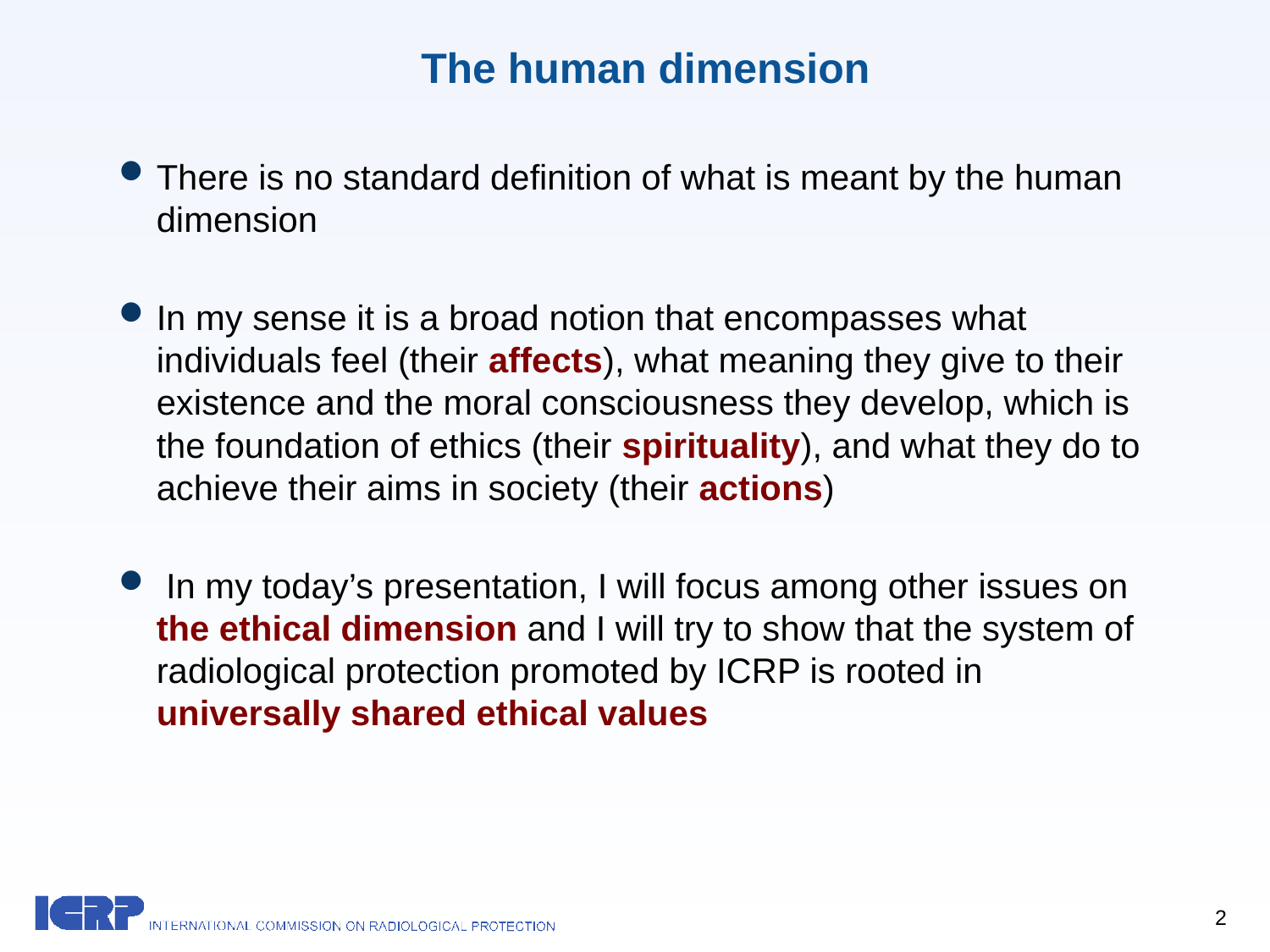

# The human dimension
There is no standard definition of what is meant by the human dimension

In my sense it is a broad notion that encompasses what individuals feel (their affects), what meaning they give to their existence and the moral consciousness they develop, which is the foundation of ethics (their spirituality), and what they do to achieve their aims in society (their actions)

 In my today’s presentation, I will focus among other issues on the ethical dimension and I will try to show that the system of radiological protection promoted by ICRP is rooted in universally shared ethical values

2